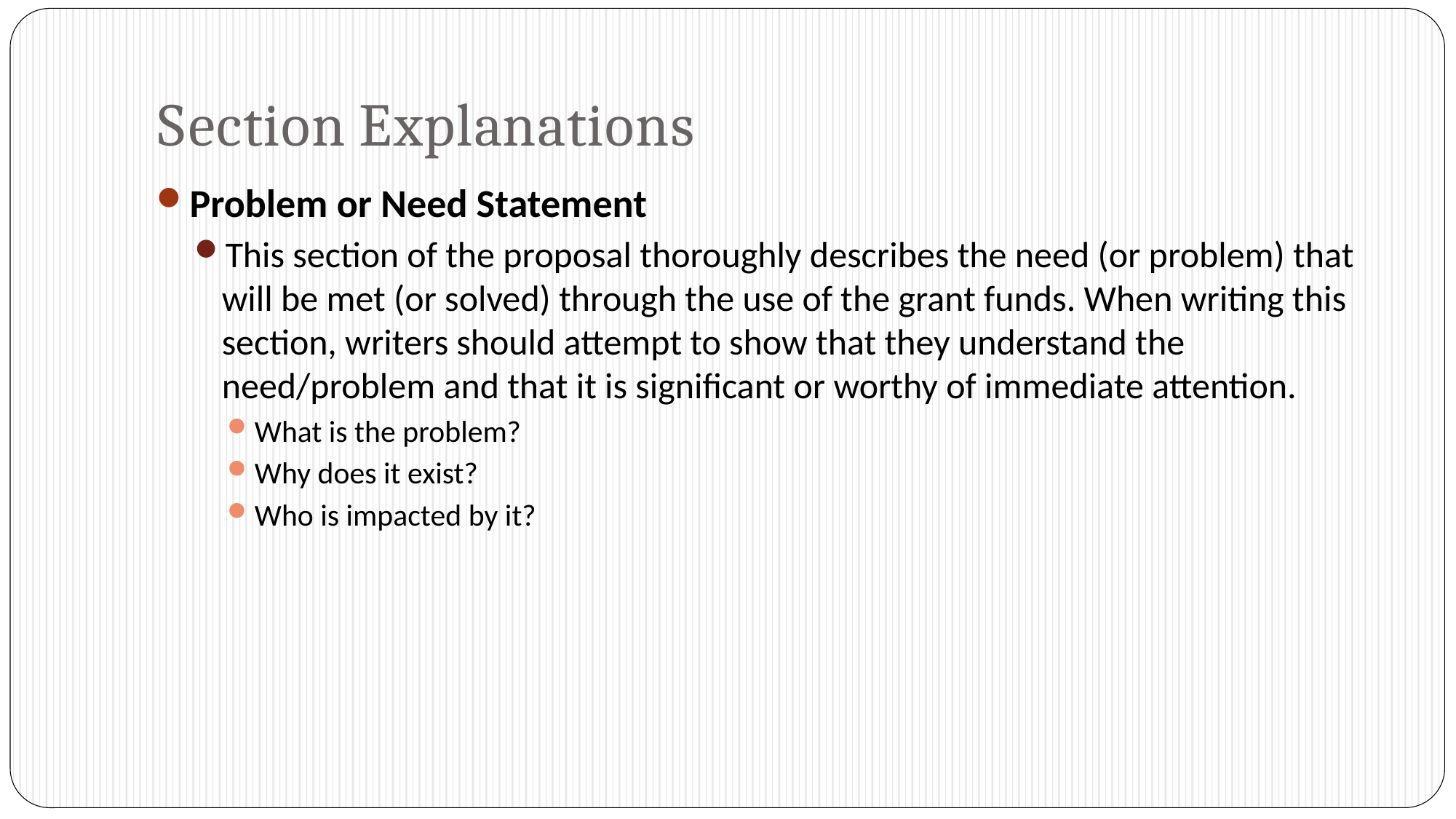

# Section Explanations
Problem or Need Statement
This section of the proposal thoroughly describes the need (or problem) that will be met (or solved) through the use of the grant funds. When writing this section, writers should attempt to show that they understand the need/problem and that it is significant or worthy of immediate attention.
What is the problem?
Why does it exist?
Who is impacted by it?